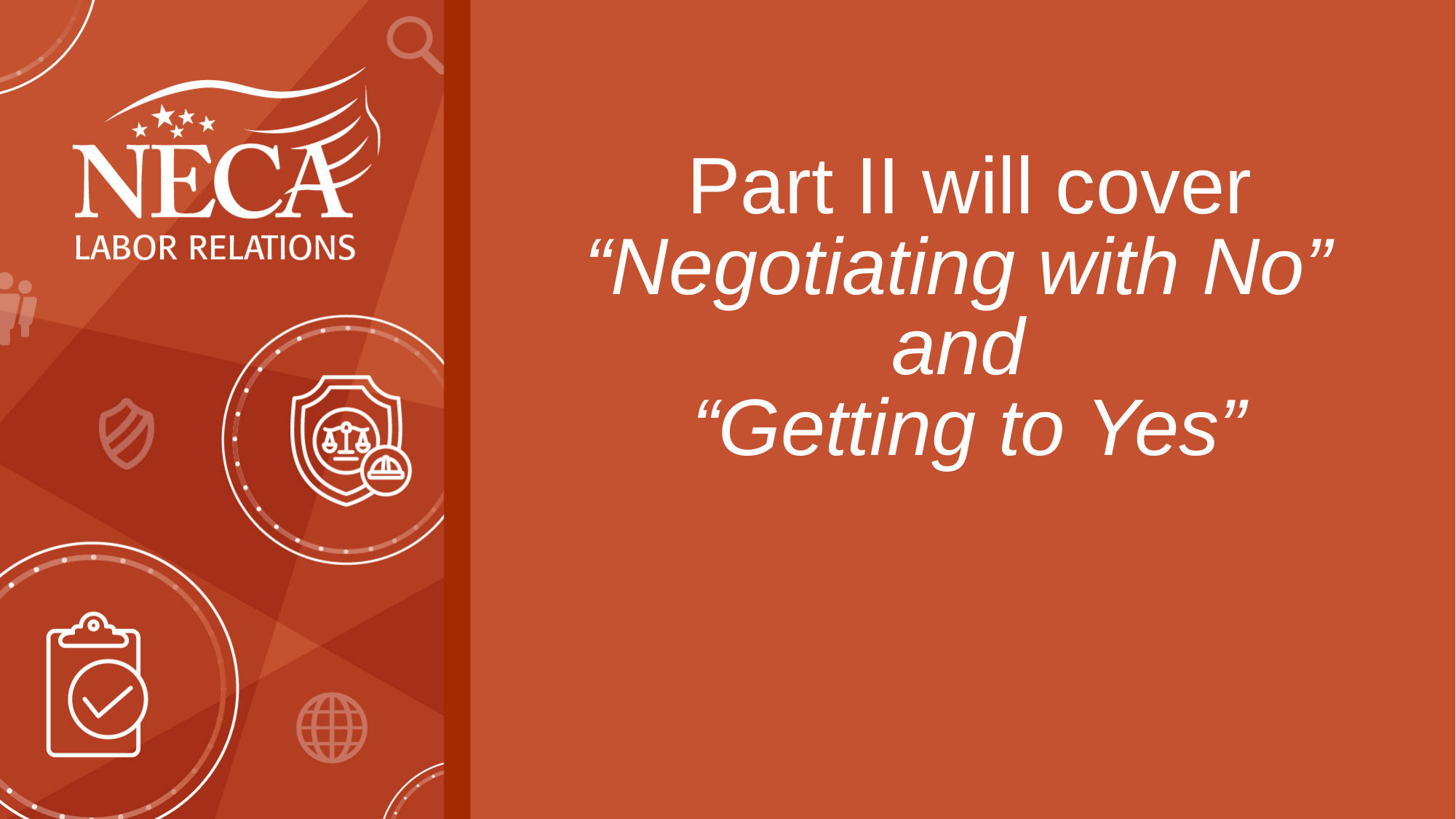

# Part II will cover “Negotiating with No” and “Getting to Yes”